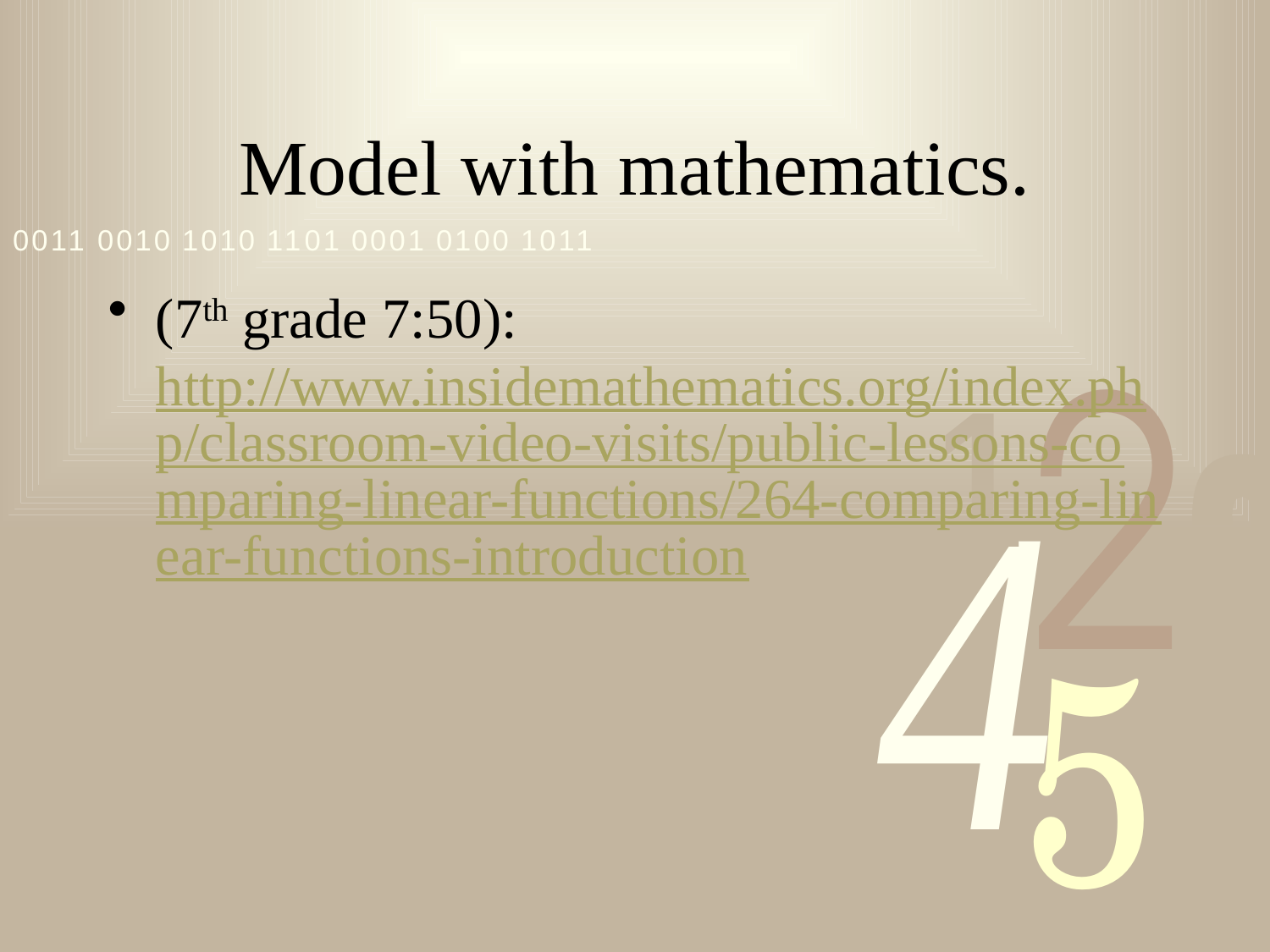

# Model with mathematics.
(7th grade 7:50): http://www.insidemathematics.org/index.php/classroom-video-visits/public-lessons-comparing-linear-functions/264-comparing-linear-functions-introduction